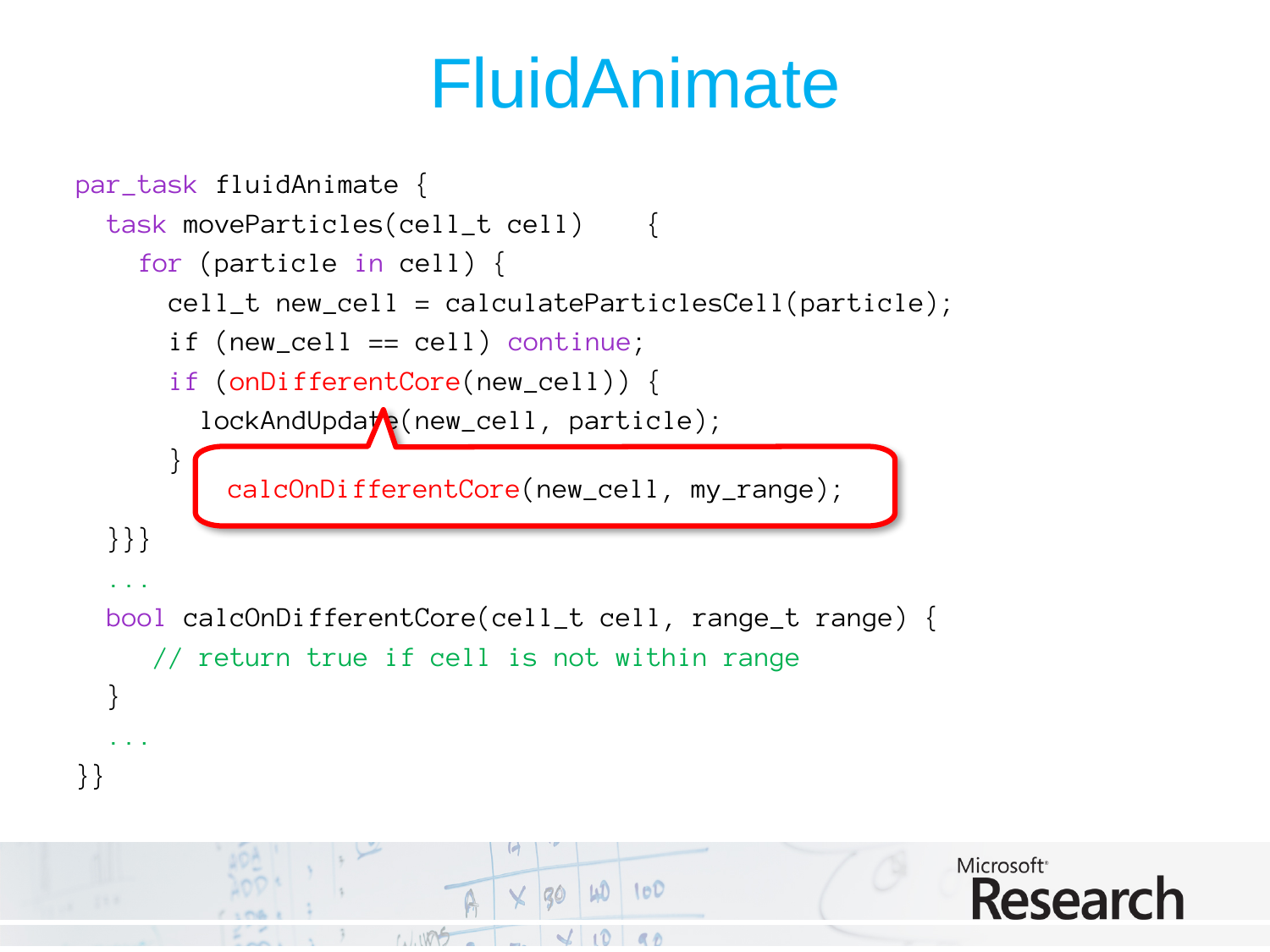

# FluidAnimate
par_task fluidAnimate {
  task moveParticles(cell_t cell)    {
    for (particle in cell) {
      cell_t new_cell = calculateParticlesCell(particle);
      if (new_cell == cell) continue;
      if (onDifferentCore(new_cell)) {
        lockAndUpdate(new_cell, particle);
      } else {
        updateNoLock(new_cell, particle);
  }}}
  ...
  bool calcOnDifferentCore(cell_t cell, range_t range) {
     // return true if cell is not within range
  }
  ...
}}

calcOnDifferentCore(new_cell, my_range);